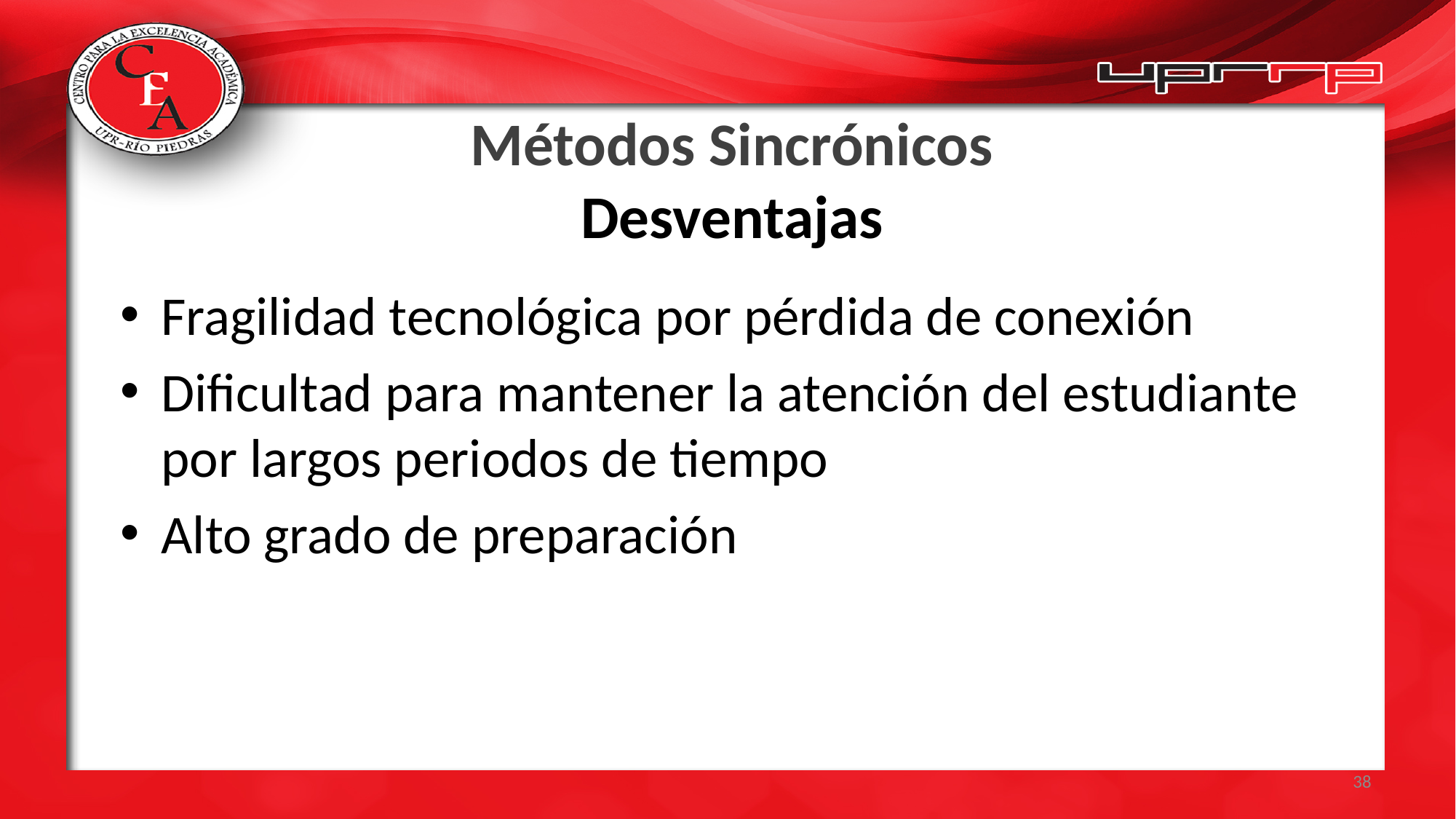

# Métodos Sincrónicos Desventajas
Fragilidad tecnológica por pérdida de conexión
Dificultad para mantener la atención del estudiante por largos periodos de tiempo
Alto grado de preparación

38